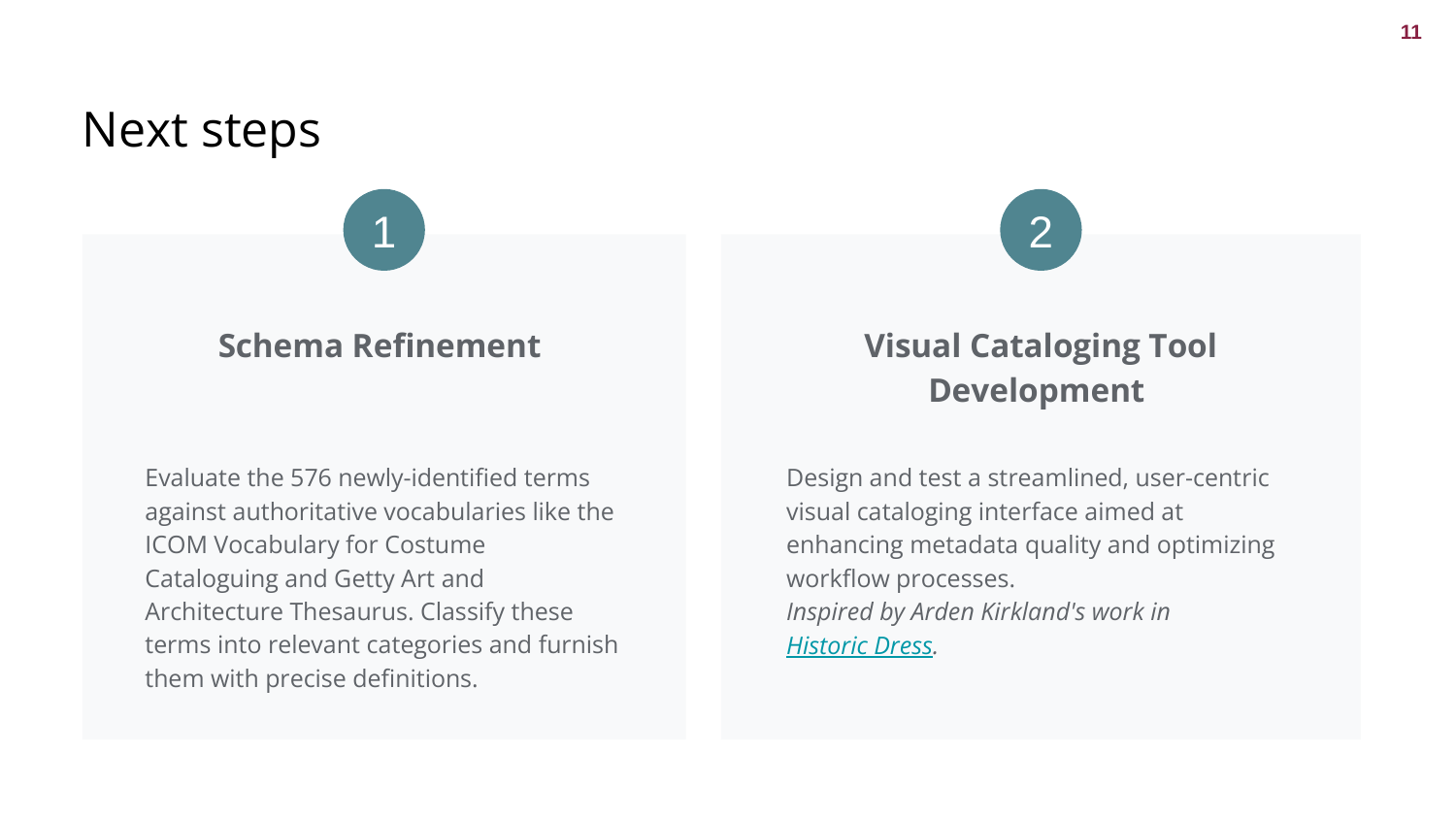

11
Next steps
1
2

Schema Refinement

Visual Cataloging Tool Development
Design and test a streamlined, user-centric visual cataloging interface aimed at enhancing metadata quality and optimizing workflow processes.
Inspired by Arden Kirkland's work in Historic Dress.
Evaluate the 576 newly-identified terms against authoritative vocabularies like the ICOM Vocabulary for Costume Cataloguing and Getty Art and Architecture Thesaurus. Classify these terms into relevant categories and furnish them with precise definitions.